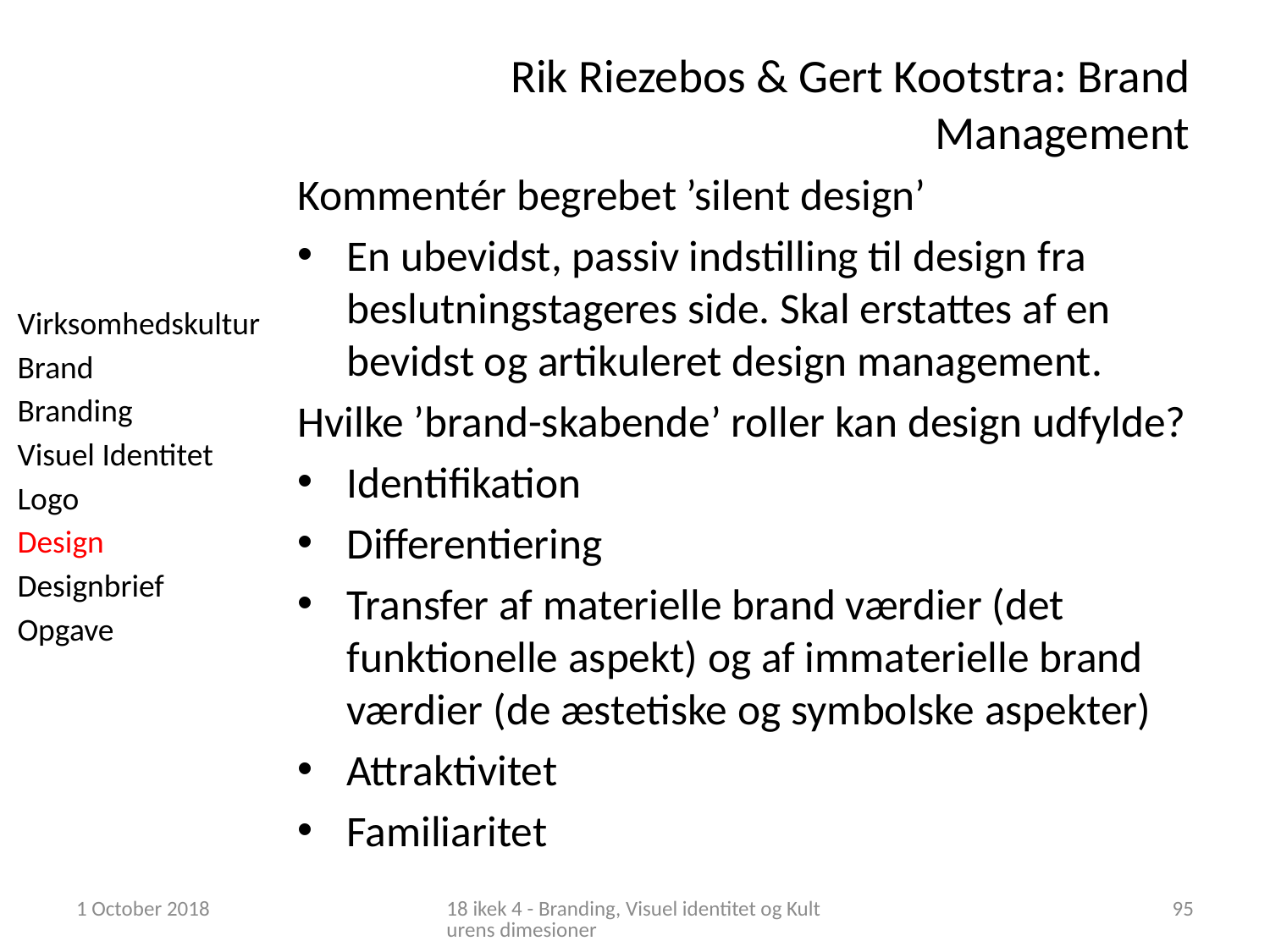

Rik Riezebos & Gert Kootstra: Brand Management
Kommentér begrebet ’silent design’
En ubevidst, passiv indstilling til design fra beslutningstageres side. Skal erstattes af en bevidst og artikuleret design management.
Hvilke ’brand-skabende’ roller kan design udfylde?
Identifikation
Differentiering
Transfer af materielle brand værdier (det funktionelle aspekt) og af immaterielle brand værdier (de æstetiske og symbolske aspekter)
Attraktivitet
Familiaritet
Virksomhedskultur
Brand
Branding
Visuel Identitet
Logo
Design
Designbrief
Opgave
1 October 2018
18 ikek 4 - Branding, Visuel identitet og Kulturens dimesioner
95